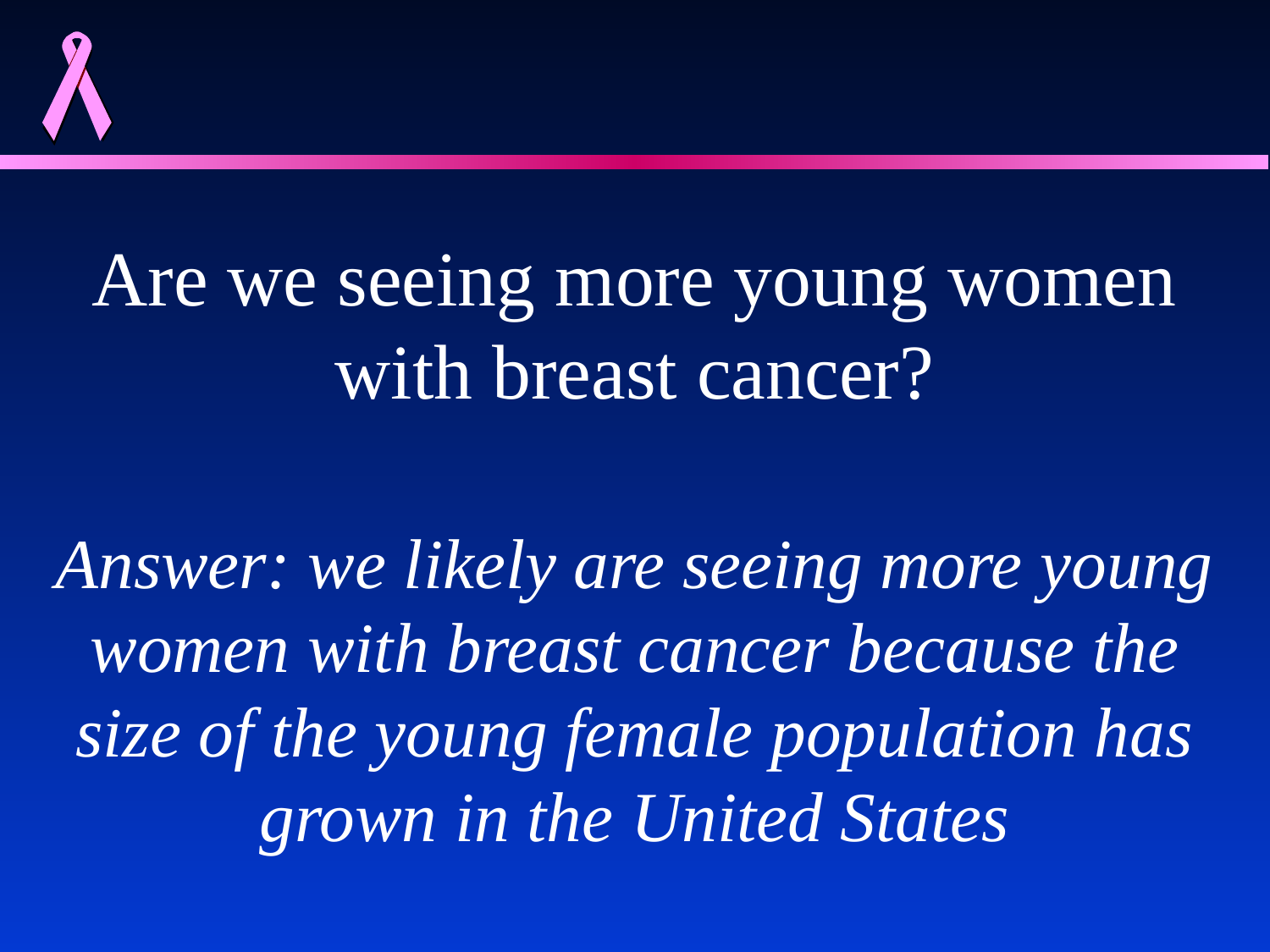

#
Are we seeing more young women with breast cancer?

Answer: we likely are seeing more young women with breast cancer because the size of the young female population has grown in the United States